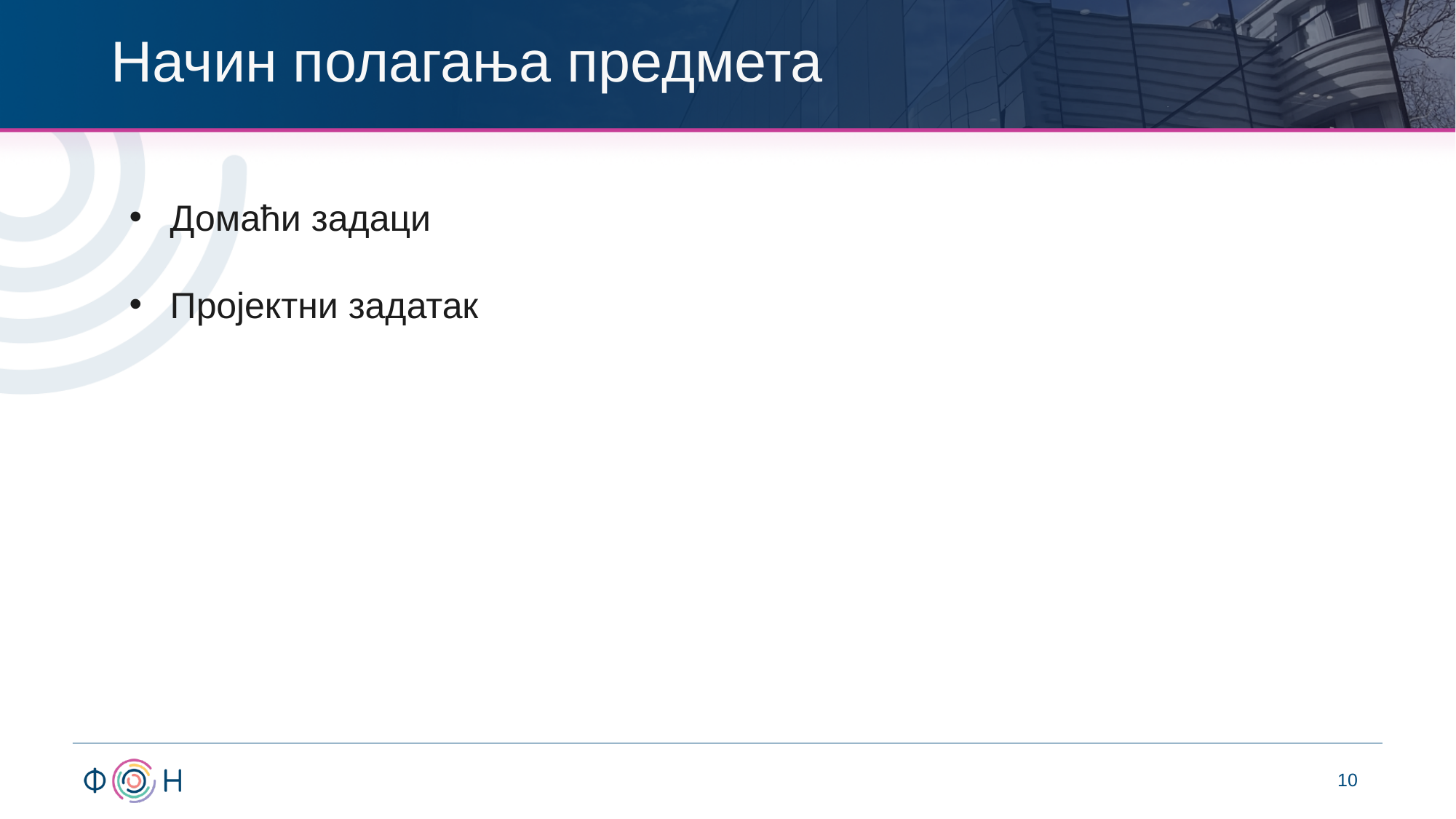

# Начин полагања предмета

Домаћи задаци

Пројектни задатак
10